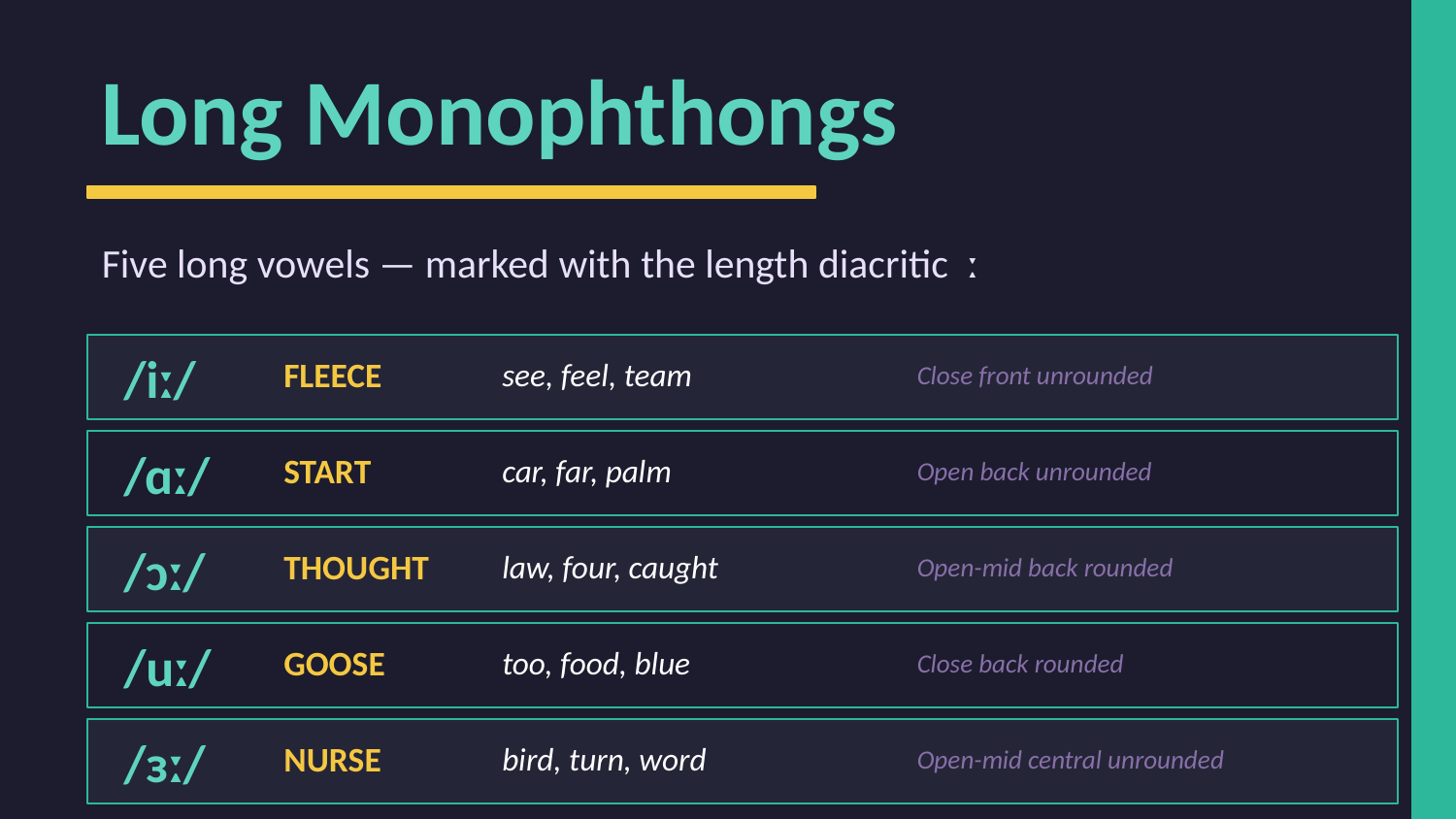

Long Monophthongs

Five long vowels — marked with the length diacritic  ː

/iː/
FLEECE
see, feel, team
Close front unrounded

/ɑː/
START
car, far, palm
Open back unrounded

/ɔː/
THOUGHT
law, four, caught
Open-mid back rounded

/uː/
GOOSE
too, food, blue
Close back rounded

/ɜː/
NURSE
bird, turn, word
Open-mid central unrounded